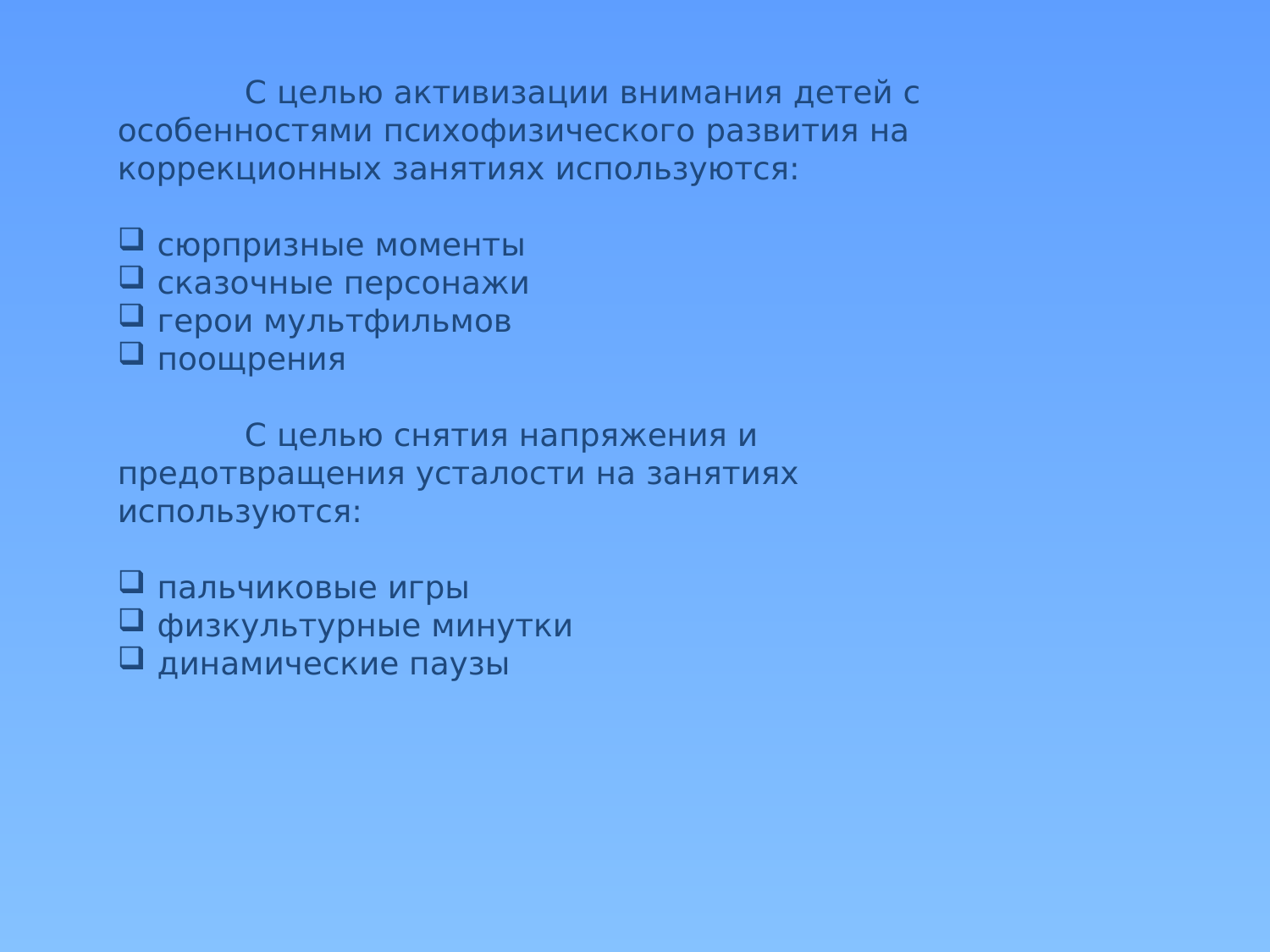

С целью активизации внимания детей с особенностями психофизического развития на коррекционных занятиях используются:

сюрпризные моменты
сказочные персонажи
герои мультфильмов
поощрения

	С целью снятия напряжения и предотвращения усталости на занятиях используются:

пальчиковые игры
физкультурные минутки
динамические паузы